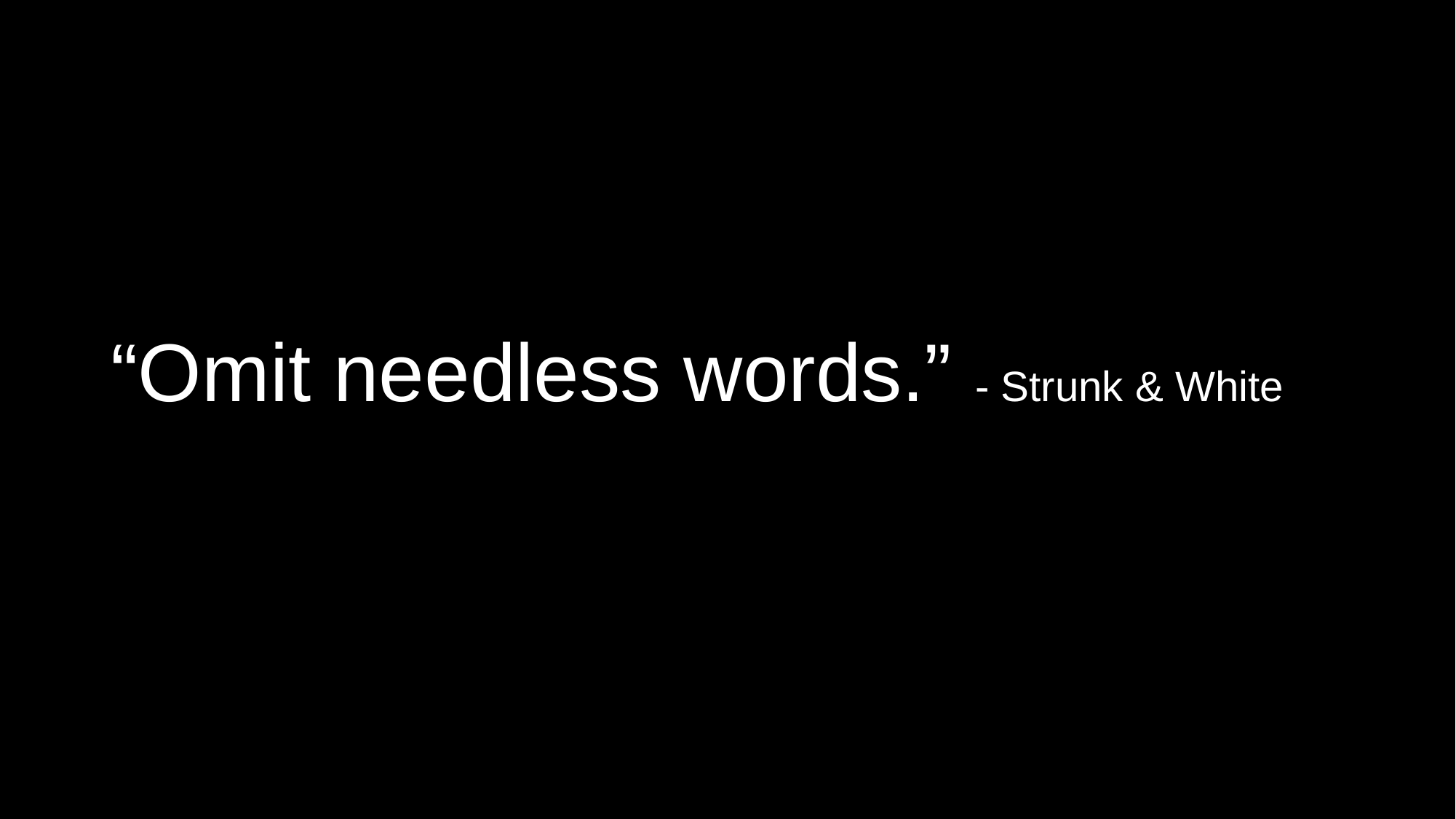

“Omit needless words.” - Strunk & White